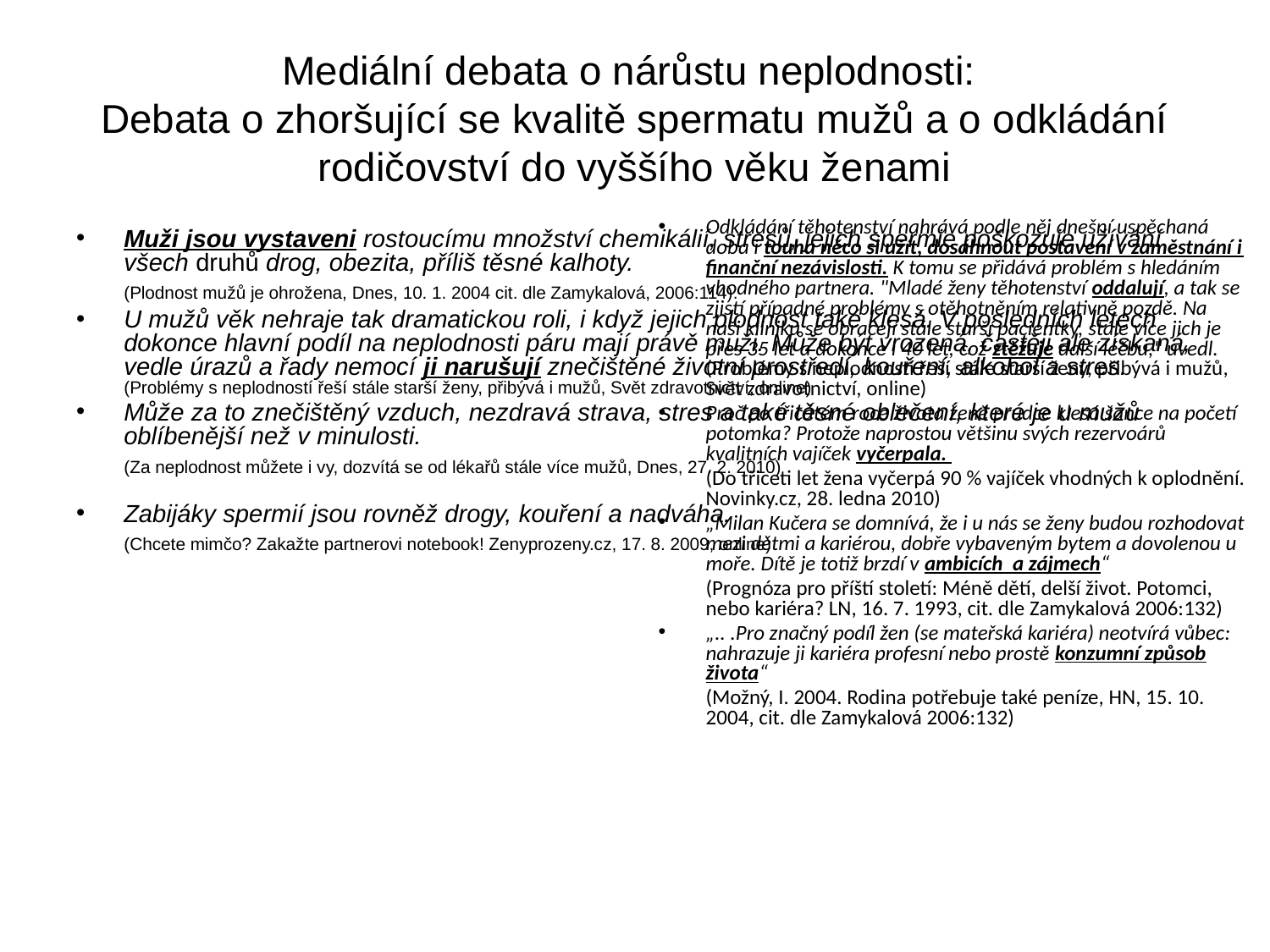

# Mediální debata o nárůstu neplodnosti: Debata o zhoršující se kvalitě spermatu mužů a o odkládání rodičovství do vyššího věku ženami
Odkládání těhotenství nahrává podle něj dnešní uspěchaná doba i touha něco si užít, dosáhnout postavení v zaměstnání i finanční nezávislosti. K tomu se přidává problém s hledáním vhodného partnera. "Mladé ženy těhotenství oddalují, a tak se zjistí případné problémy s otěhotněním relativně pozdě. Na naši kliniku se obracejí stále starší pacientky, stále více jich je přes 35 let a dokonce i 40 let, což ztěžuje další léčbu," uvedl.
(Problémy s neplodností řeší stále starší ženy, přibývá i mužů, Svět zdravotnictví, online)
Proč po třicátém roce života ženě prudce klesá šance na početí potomka? Protože naprostou většinu svých rezervoárů kvalitních vajíček vyčerpala.
	(Do třiceti let žena vyčerpá 90 % vajíček vhodných k oplodnění. Novinky.cz, 28. ledna 2010)
„Milan Kučera se domnívá, že i u nás se ženy budou rozhodovat mezi dětmi a kariérou, dobře vybaveným bytem a dovolenou u moře. Dítě je totiž brzdí v ambicích  a zájmech“
	(Prognóza pro příští století: Méně dětí, delší život. Potomci, nebo kariéra? LN, 16. 7. 1993, cit. dle Zamykalová 2006:132)
„.. .Pro značný podíl žen (se mateřská kariéra) neotvírá vůbec: nahrazuje ji kariéra profesní nebo prostě konzumní způsob života“
	(Možný, I. 2004. Rodina potřebuje také peníze, HN, 15. 10. 2004, cit. dle Zamykalová 2006:132)

Muži jsou vystaveni rostoucímu množství chemikálií, stresů, jejich spermie poškozuje užívání všech druhů drog, obezita, příliš těsné kalhoty.
	(Plodnost mužů je ohrožena, Dnes, 10. 1. 2004 cit. dle Zamykalová, 2006:114).
U mužů věk nehraje tak dramatickou roli, i když jejich plodnost také klesá. V posledních letech dokonce hlavní podíl na neplodnosti páru mají právě muži. Může být vrozená, častěji ale získaná, vedle úrazů a řady nemocí ji narušují znečištěné životní prostředí, kouření, alkohol a stres.
(Problémy s neplodností řeší stále starší ženy, přibývá i mužů, Svět zdravotnictví, online)
Může za to znečištěný vzduch, nezdravá strava, stres a také těsné oblečení, které je u mužů oblíbenější než v minulosti.
	(Za neplodnost můžete i vy, dozvítá se od lékařů stále více mužů, Dnes, 27. 2. 2010)

Zabijáky spermií jsou rovněž drogy, kouření a nadváha.
	(Chcete mimčo? Zakažte partnerovi notebook! Zenyprozeny.cz, 17. 8. 2009, online)